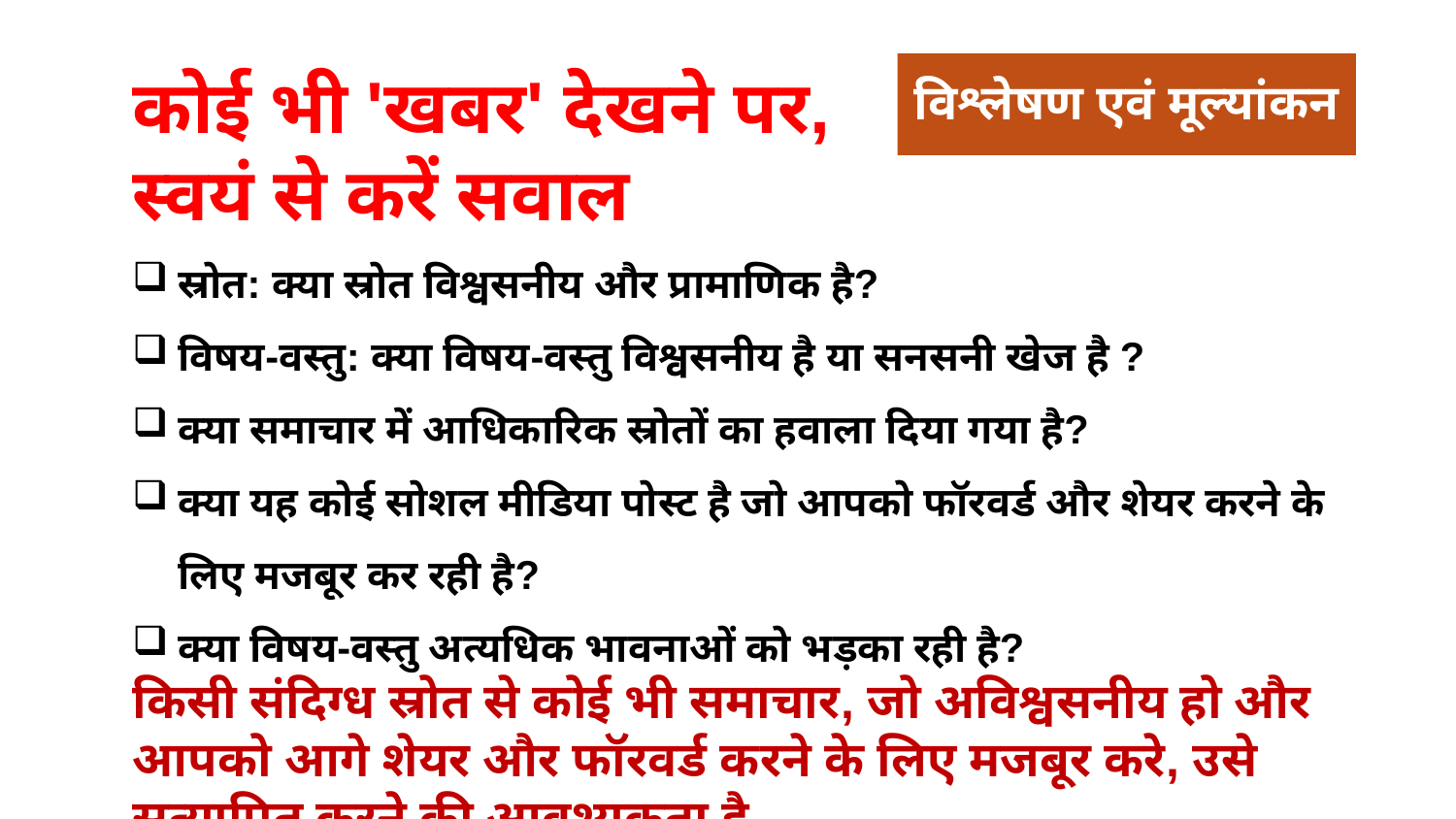

कोई भी 'खबर' देखने पर, स्वयं से करें सवाल
# विश्लेषण एवं मूल्यांकन
स्रोत: क्या स्रोत विश्वसनीय और प्रामाणिक है?
विषय-वस्तु: क्या विषय-वस्तु विश्वसनीय है या सनसनी खेज है ?
क्या समाचार में आधिकारिक स्रोतों का हवाला दिया गया है?
क्या यह कोई सोशल मीडिया पोस्ट है जो आपको फॉरवर्ड और शेयर करने के लिए मजबूर कर रही है?
क्या विषय-वस्तु अत्यधिक भावनाओं को भड़का रही है?
किसी संदिग्ध स्रोत से कोई भी समाचार, जो अविश्वसनीय हो और आपको आगे शेयर और फॉरवर्ड करने के लिए मजबूर करे, उसे सत्यापित करने की आवश्यकता है